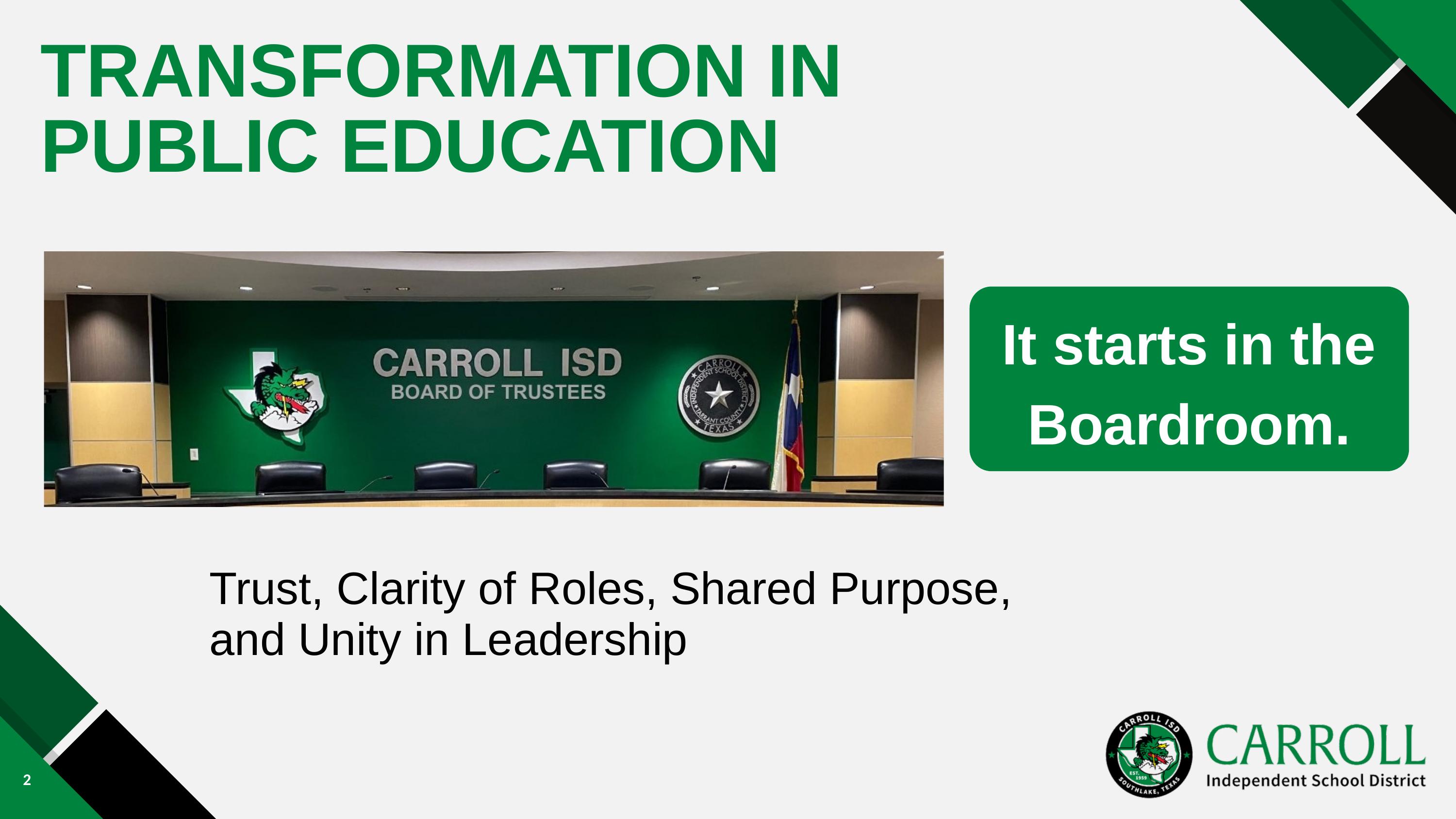

TRANSFORMATION IN PUBLIC EDUCATION

It starts in the Boardroom.
Trust, Clarity of Roles, Shared Purpose, and Unity in Leadership

2